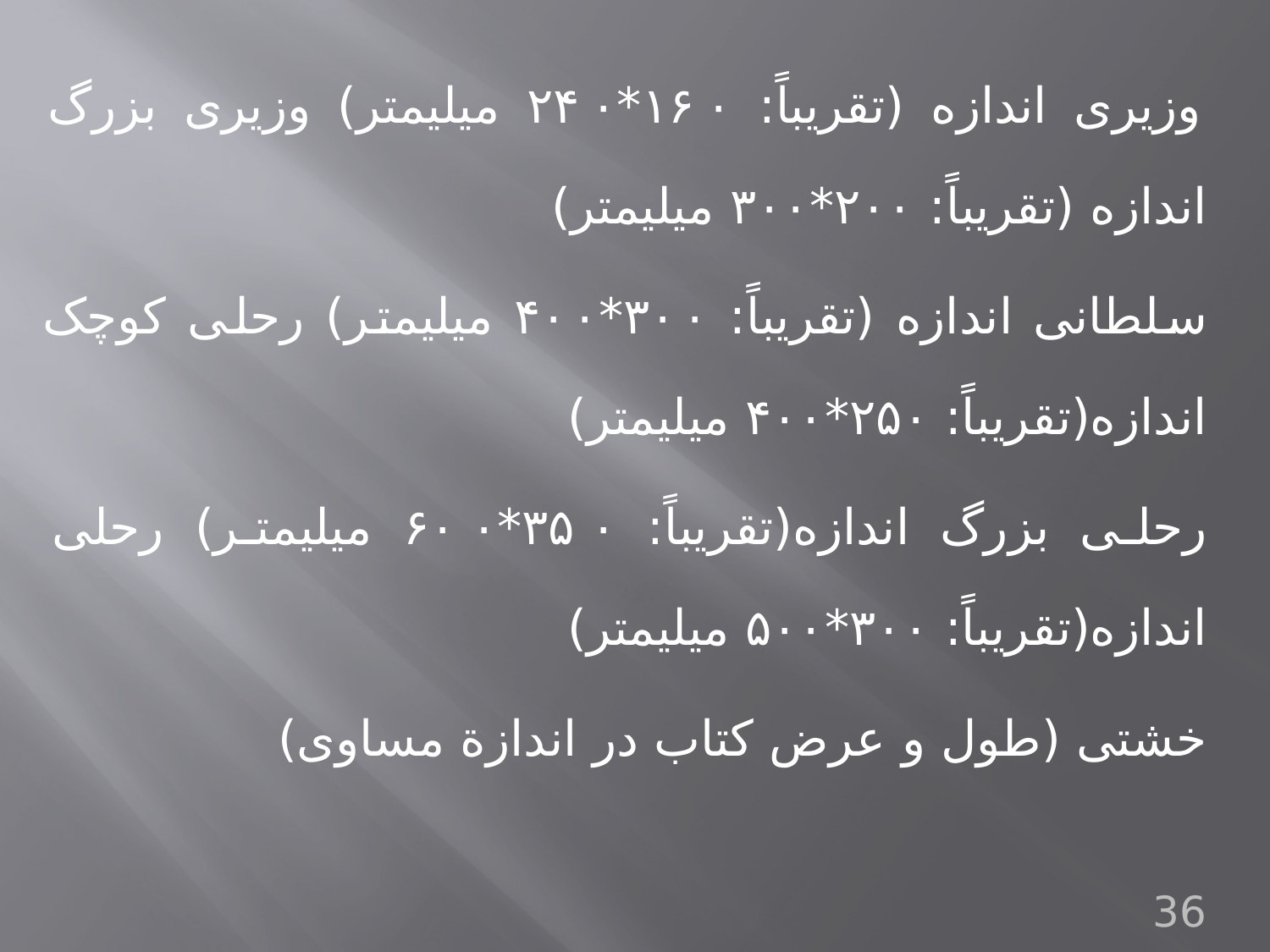

وزیری اندازه (تقریباً: ۱۶۰*۲۴۰ میلیمتر) وزیری بزرگ اندازه (تقریباً: ۲۰۰*۳۰۰ میلیمتر)
سلطانی اندازه (تقریباً: ۳۰۰*۴۰۰ میلیمتر) رحلی کوچک اندازه(تقریباً: ۲۵۰*۴۰۰ میلیمتر)
رحلی بزرگ اندازه(تقریباً: ۳۵۰*۶۰۰ میلیمتر) رحلی اندازه(تقریباً: ۳۰۰*۵۰۰ میلیمتر)
خشتی (طول و عرض کتاب در اندازة مساوی)

36